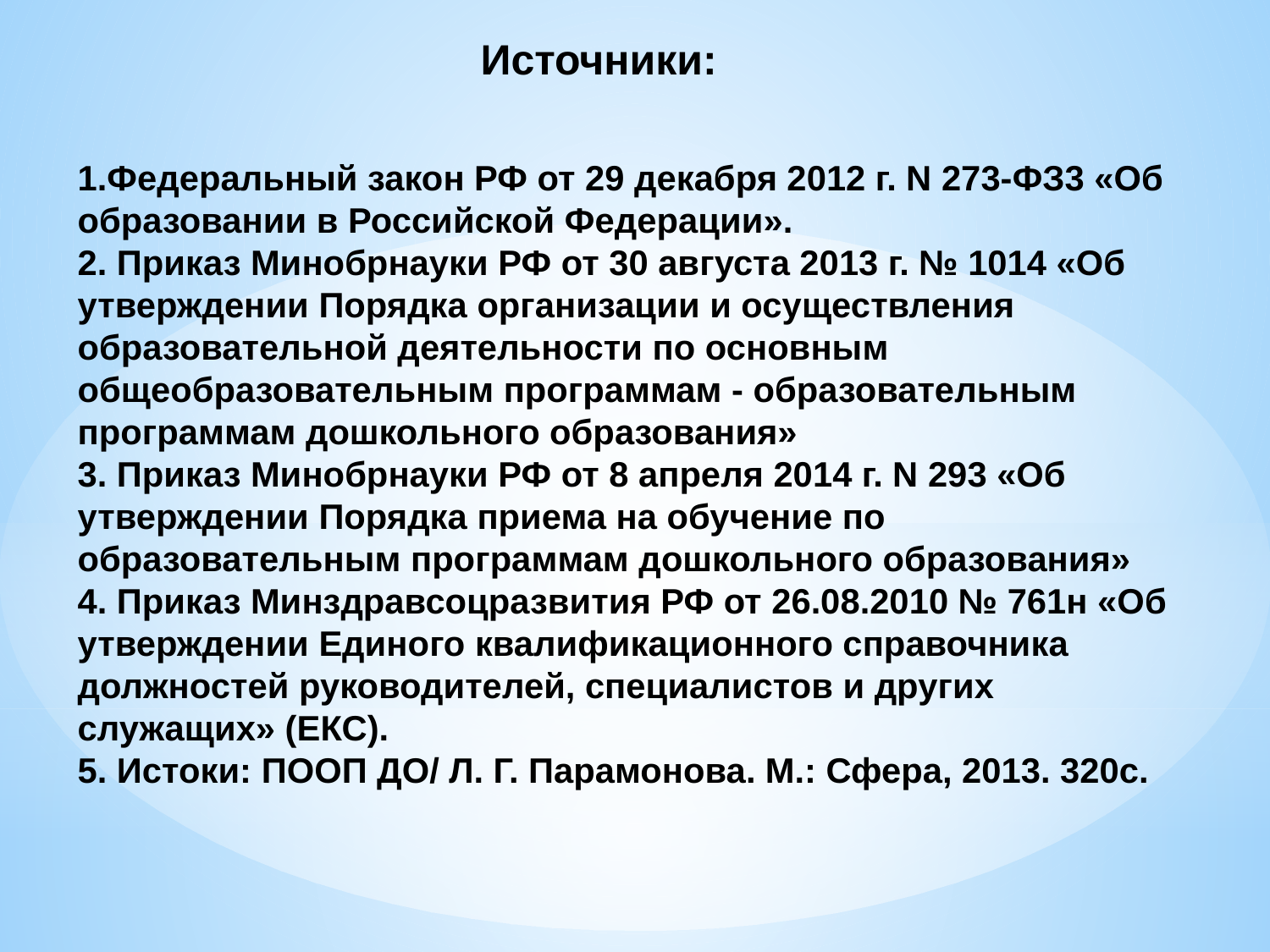

# Источники: 1.Федеральный закон РФ от 29 декабря 2012 г. N 273-ФЗ3 «Об образовании в Российской Федерации». 2. Приказ Минобрнауки РФ от 30 августа 2013 г. № 1014 «Об утверждении Порядка организации и осуществления образовательной деятельности по основным общеобразовательным программам - образовательным программам дошкольного образования» 3. Приказ Минобрнауки РФ от 8 апреля 2014 г. N 293 «Об утверждении Порядка приема на обучение по образовательным программам дошкольного образования» 4. Приказ Минздравсоцразвития РФ от 26.08.2010 № 761н «Об утверждении Единого квалификационного справочника должностей руководителей, специалистов и других служащих» (ЕКС). 5. Истоки: ПООП ДО/ Л. Г. Парамонова. М.: Сфера, 2013. 320с.